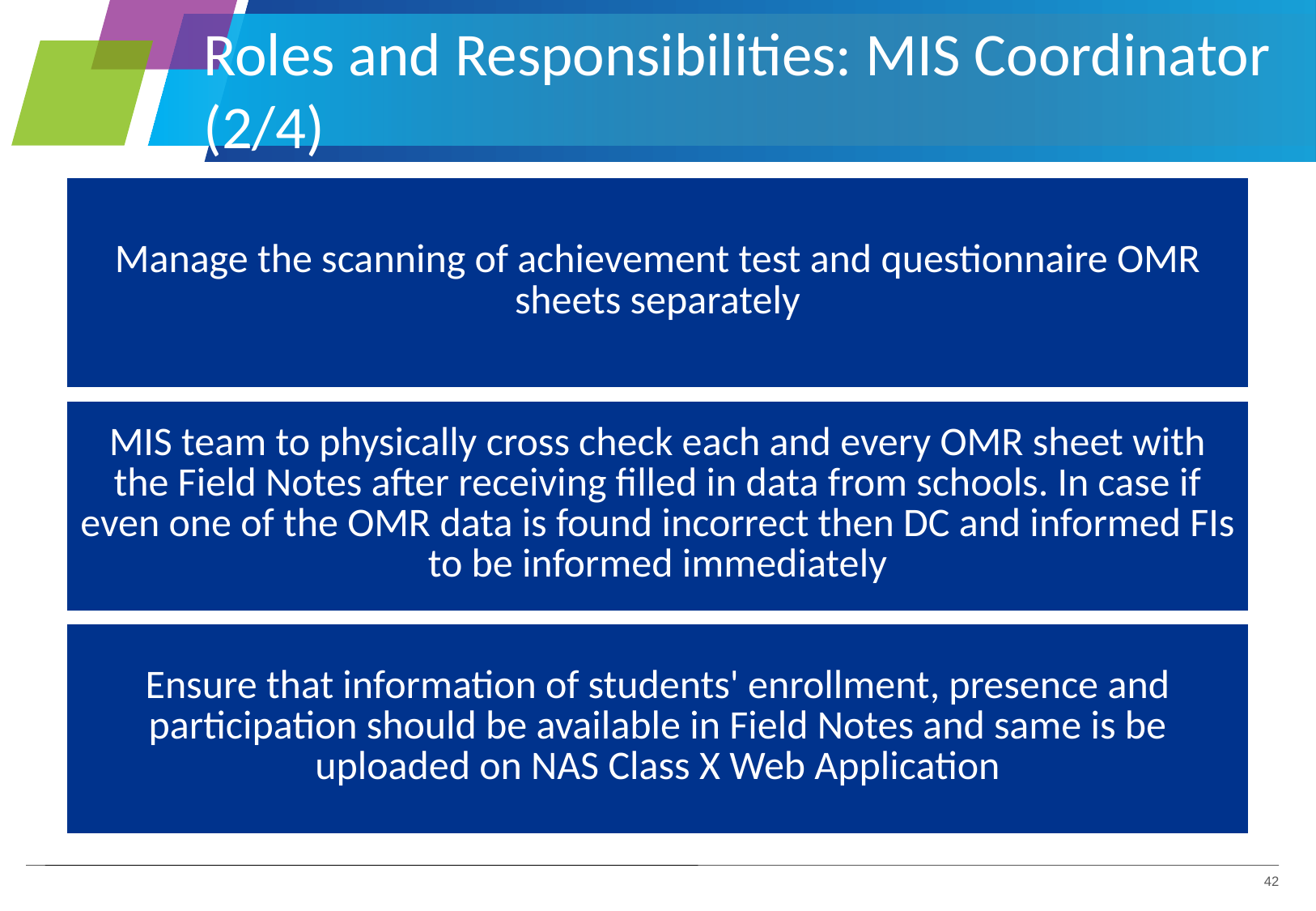

# Roles and Responsibilities: MIS Coordinator (2/4)
Manage the scanning of achievement test and questionnaire OMR sheets separately
MIS team to physically cross check each and every OMR sheet with the Field Notes after receiving filled in data from schools. In case if even one of the OMR data is found incorrect then DC and informed FIs to be informed immediately
Ensure that information of students' enrollment, presence and participation should be available in Field Notes and same is be uploaded on NAS Class X Web Application